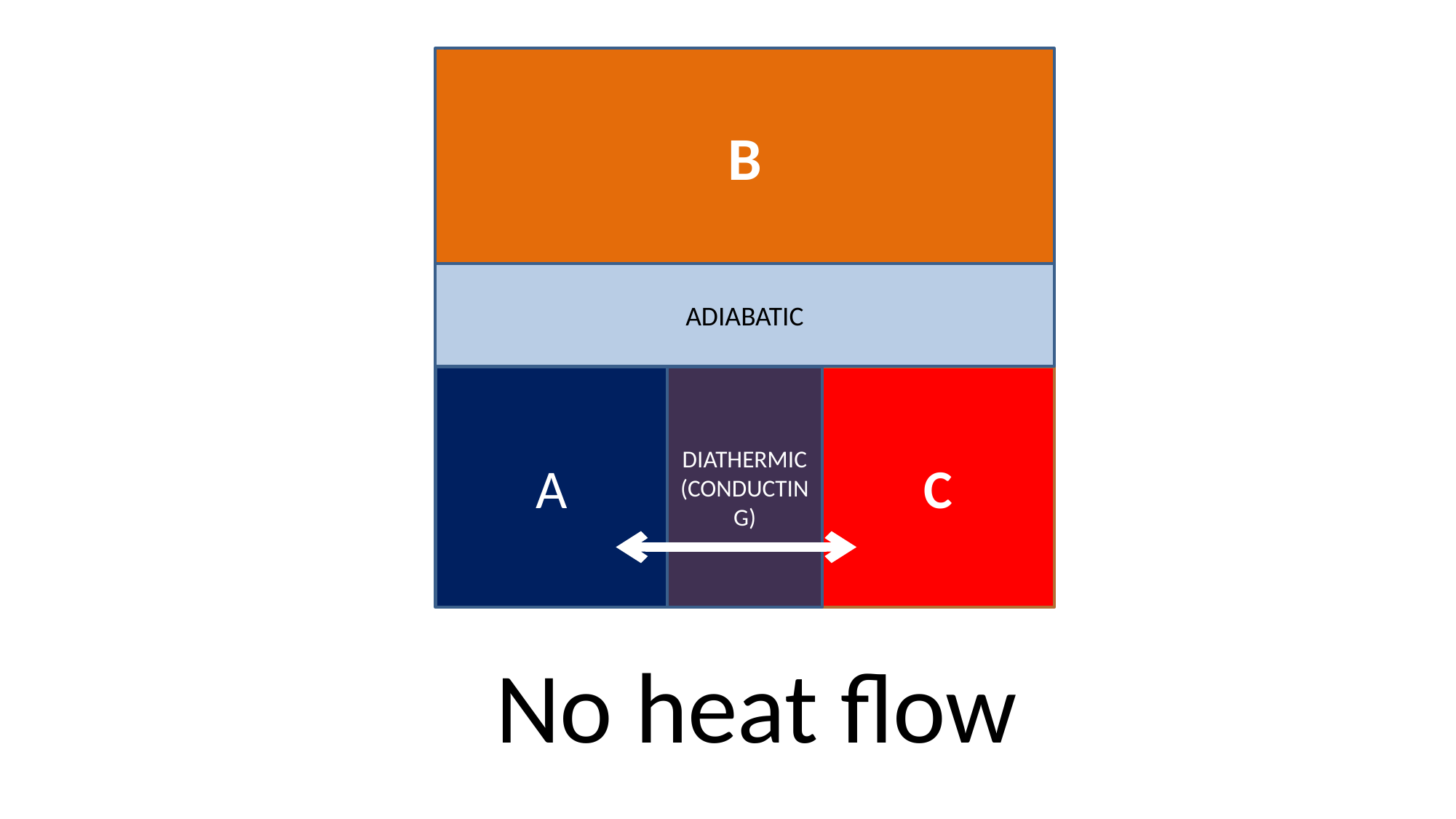

B
ADIABATIC
A
DIATHERMIC (CONDUCTING)
C
No heat flow